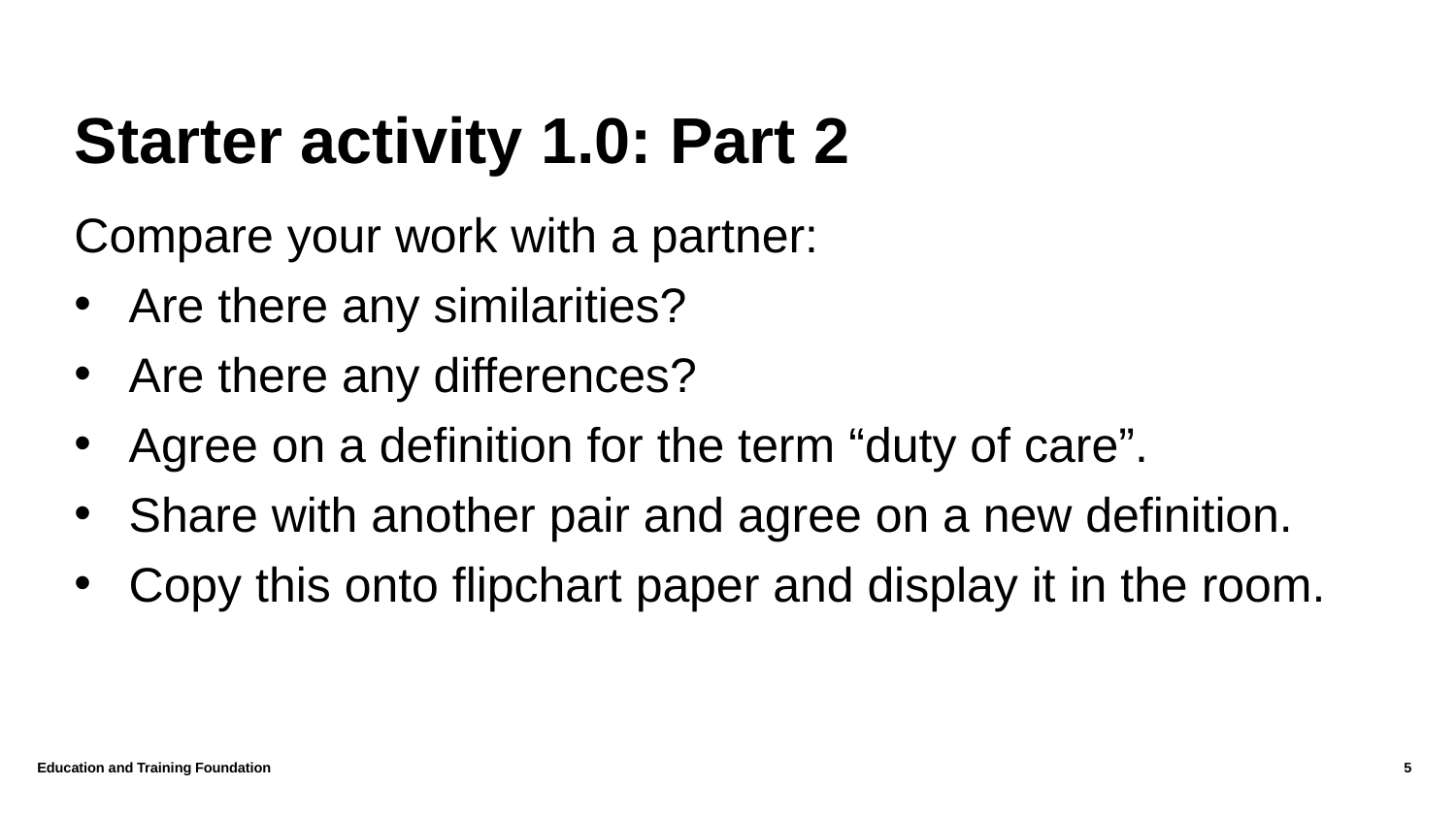

# Starter activity 1.0: Part 2
Compare your work with a partner:
Are there any similarities?
Are there any differences?
Agree on a definition for the term “duty of care”.
Share with another pair and agree on a new definition.
Copy this onto flipchart paper and display it in the room.
Education and Training Foundation
5